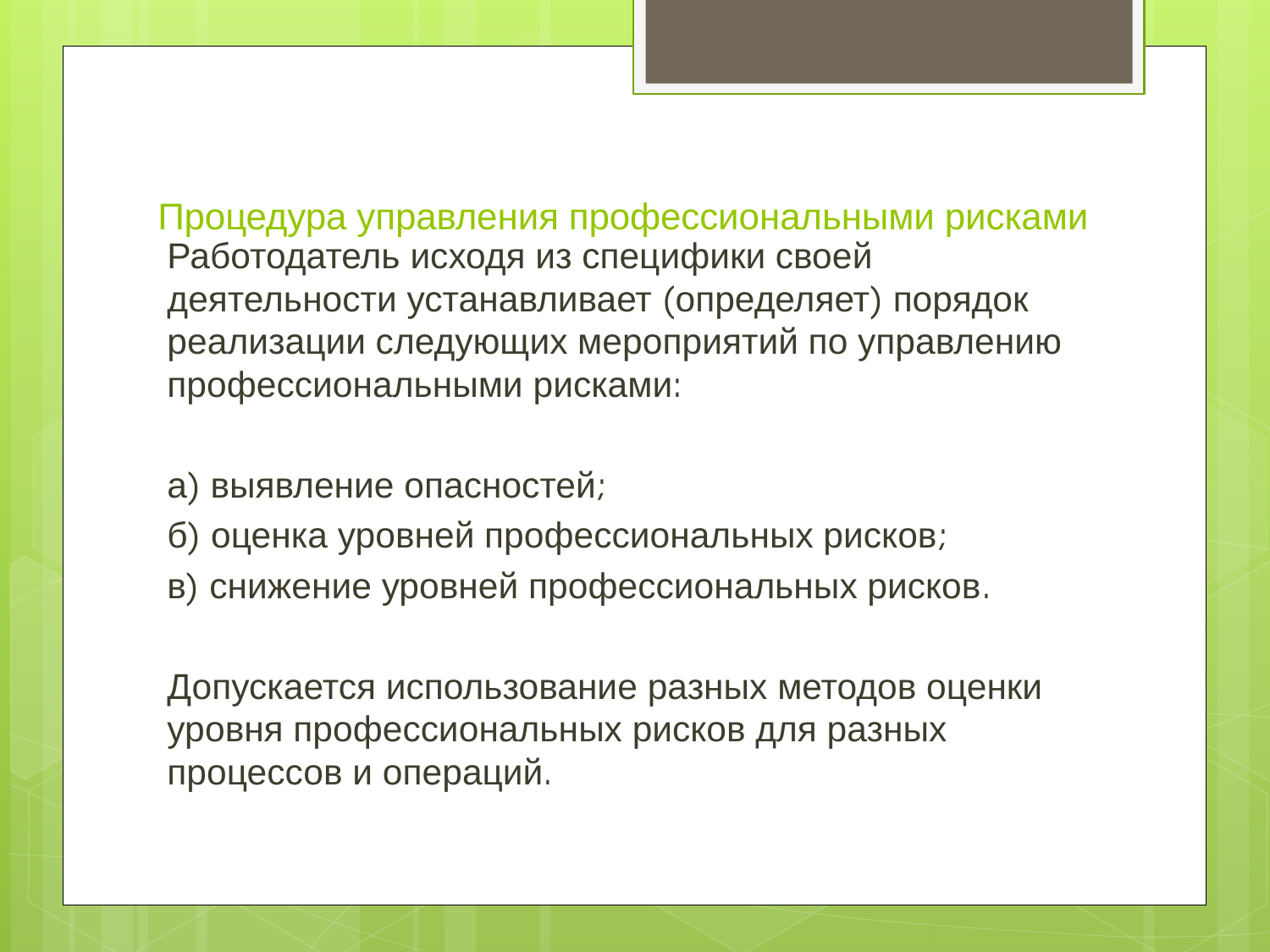

# Процедура управления профессиональными рисками
Работодатель исходя из специфики своей деятельности устанавливает (определяет) порядок реализации следующих мероприятий по управлению профессиональными рисками:

а) выявление опасностей;
б) оценка уровней профессиональных рисков;
в) снижение уровней профессиональных рисков.

Допускается использование разных методов оценки уровня профессиональных рисков для разных процессов и операций.